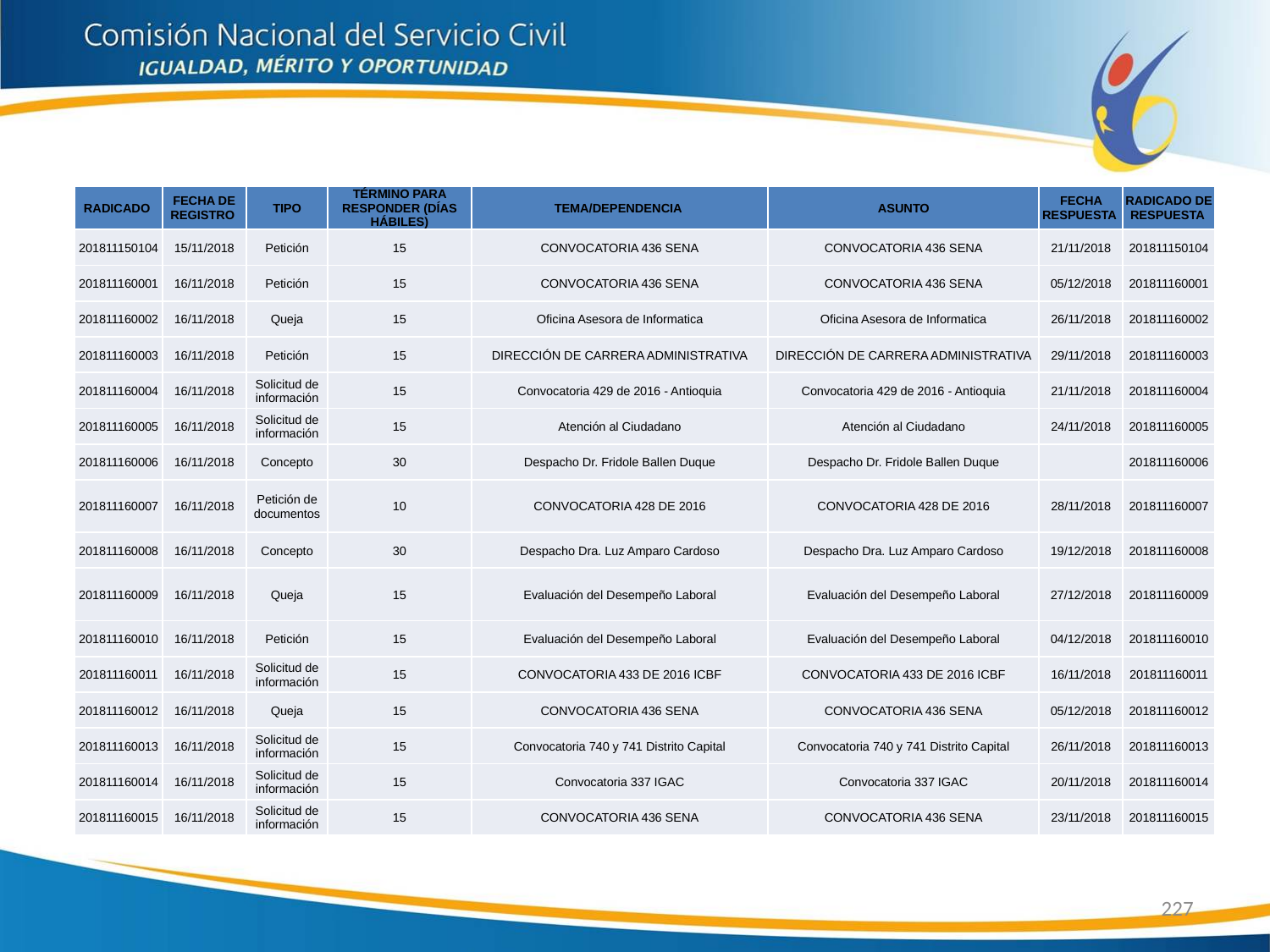

| RADICADO | FECHA DE REGISTRO | TIPO | TÉRMINO PARA RESPONDER (DÍAS HÁBILES) | TEMA/DEPENDENCIA | ASUNTO | FECHA RESPUESTA | RADICADO DE RESPUESTA |
| --- | --- | --- | --- | --- | --- | --- | --- |
| 201811150104 | 15/11/2018 | Petición | 15 | CONVOCATORIA 436 SENA | CONVOCATORIA 436 SENA | 21/11/2018 | 201811150104 |
| 201811160001 | 16/11/2018 | Petición | 15 | CONVOCATORIA 436 SENA | CONVOCATORIA 436 SENA | 05/12/2018 | 201811160001 |
| 201811160002 | 16/11/2018 | Queja | 15 | Oficina Asesora de Informatica | Oficina Asesora de Informatica | 26/11/2018 | 201811160002 |
| 201811160003 | 16/11/2018 | Petición | 15 | DIRECCIÓN DE CARRERA ADMINISTRATIVA | DIRECCIÓN DE CARRERA ADMINISTRATIVA | 29/11/2018 | 201811160003 |
| 201811160004 | 16/11/2018 | Solicitud de información | 15 | Convocatoria 429 de 2016 - Antioquia | Convocatoria 429 de 2016 - Antioquia | 21/11/2018 | 201811160004 |
| 201811160005 | 16/11/2018 | Solicitud de información | 15 | Atención al Ciudadano | Atención al Ciudadano | 24/11/2018 | 201811160005 |
| 201811160006 | 16/11/2018 | Concepto | 30 | Despacho Dr. Fridole Ballen Duque | Despacho Dr. Fridole Ballen Duque |  | 201811160006 |
| 201811160007 | 16/11/2018 | Petición de documentos | 10 | CONVOCATORIA 428 DE 2016 | CONVOCATORIA 428 DE 2016 | 28/11/2018 | 201811160007 |
| 201811160008 | 16/11/2018 | Concepto | 30 | Despacho Dra. Luz Amparo Cardoso | Despacho Dra. Luz Amparo Cardoso | 19/12/2018 | 201811160008 |
| 201811160009 | 16/11/2018 | Queja | 15 | Evaluación del Desempeño Laboral | Evaluación del Desempeño Laboral | 27/12/2018 | 201811160009 |
| 201811160010 | 16/11/2018 | Petición | 15 | Evaluación del Desempeño Laboral | Evaluación del Desempeño Laboral | 04/12/2018 | 201811160010 |
| 201811160011 | 16/11/2018 | Solicitud de información | 15 | CONVOCATORIA 433 DE 2016 ICBF | CONVOCATORIA 433 DE 2016 ICBF | 16/11/2018 | 201811160011 |
| 201811160012 | 16/11/2018 | Queja | 15 | CONVOCATORIA 436 SENA | CONVOCATORIA 436 SENA | 05/12/2018 | 201811160012 |
| 201811160013 | 16/11/2018 | Solicitud de información | 15 | Convocatoria 740 y 741 Distrito Capital | Convocatoria 740 y 741 Distrito Capital | 26/11/2018 | 201811160013 |
| 201811160014 | 16/11/2018 | Solicitud de información | 15 | Convocatoria 337 IGAC | Convocatoria 337 IGAC | 20/11/2018 | 201811160014 |
| 201811160015 | 16/11/2018 | Solicitud de información | 15 | CONVOCATORIA 436 SENA | CONVOCATORIA 436 SENA | 23/11/2018 | 201811160015 |
227